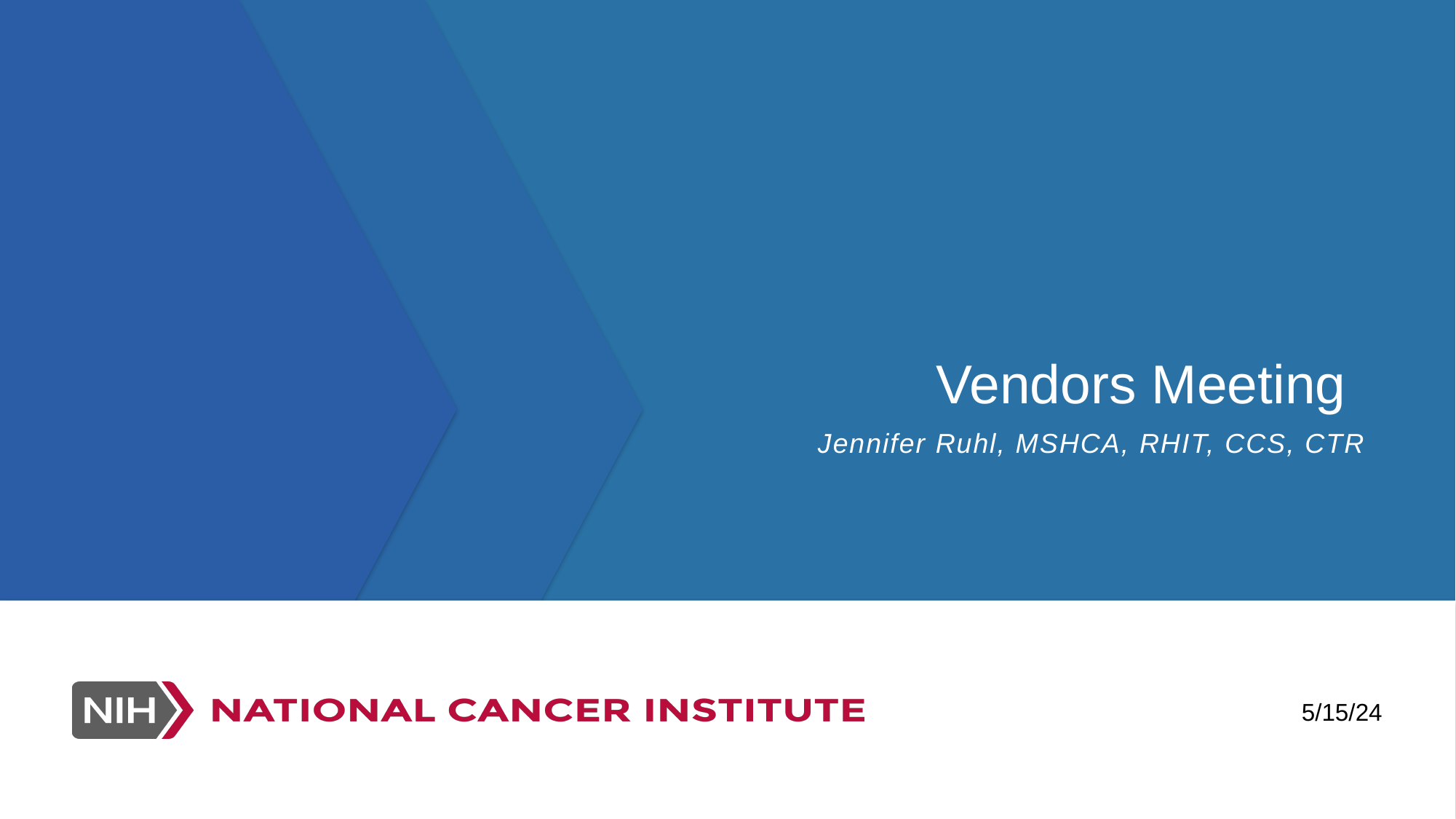

# Vendors Meeting
Jennifer Ruhl, MSHCA, RHIT, CCS, CTR

5/15/24